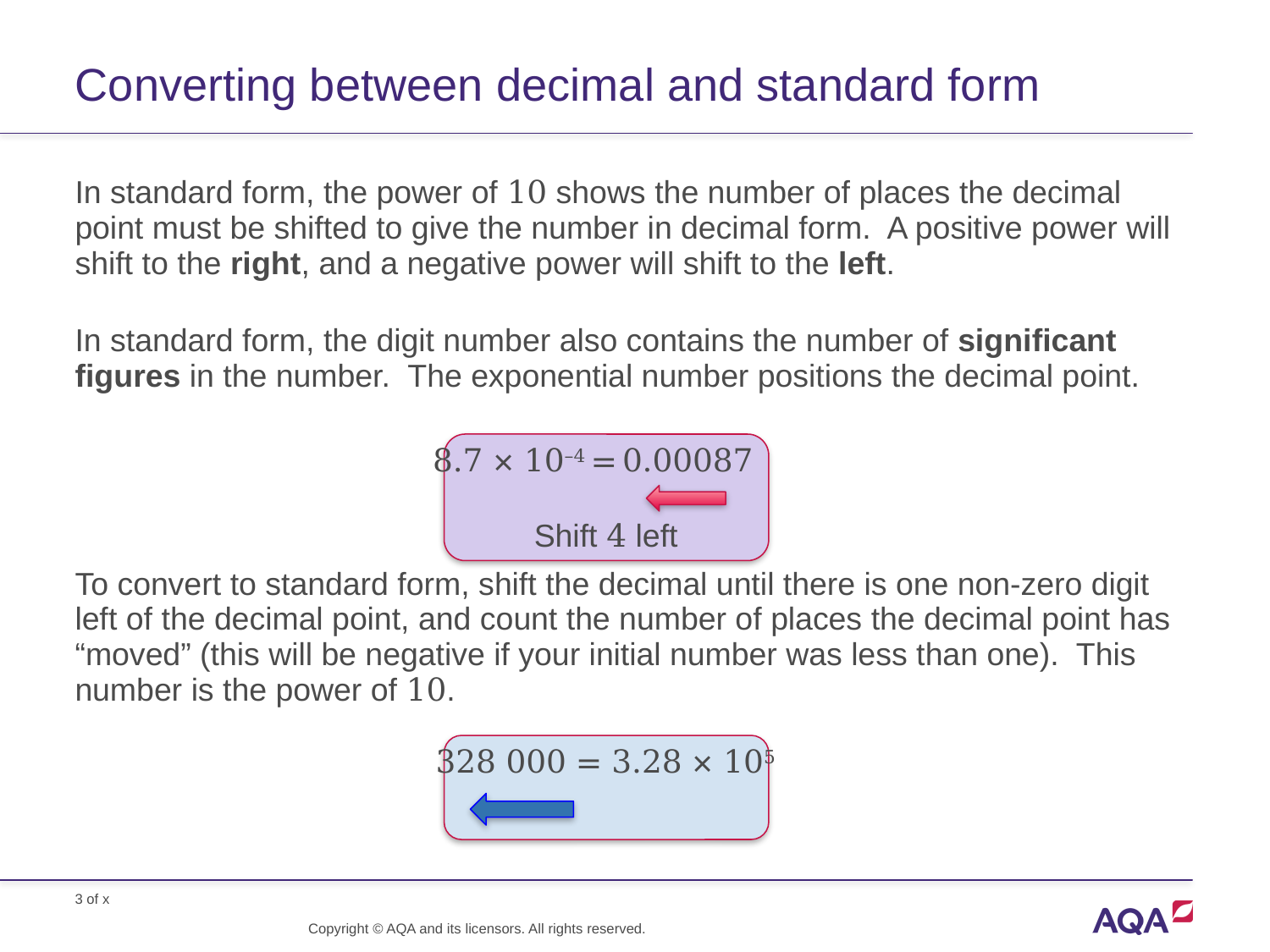

# Converting between decimal and standard form
In standard form, the power of 10 shows the number of places the decimal point must be shifted to give the number in decimal form.  A positive power will shift to the right, and a negative power will shift to the left.

In standard form, the digit number also contains the number of significant figures in the number.  The exponential number positions the decimal point.

To convert to standard form, shift the decimal until there is one non-zero digit left of the decimal point, and count the number of places the decimal point has “moved” (this will be negative if your initial number was less than one).  This number is the power of 10.
8.7 × 10–4 = 0.00087

Shift 4 left

328 000 = 3.28 × 105

Copyright © AQA and its licensors. All rights reserved.